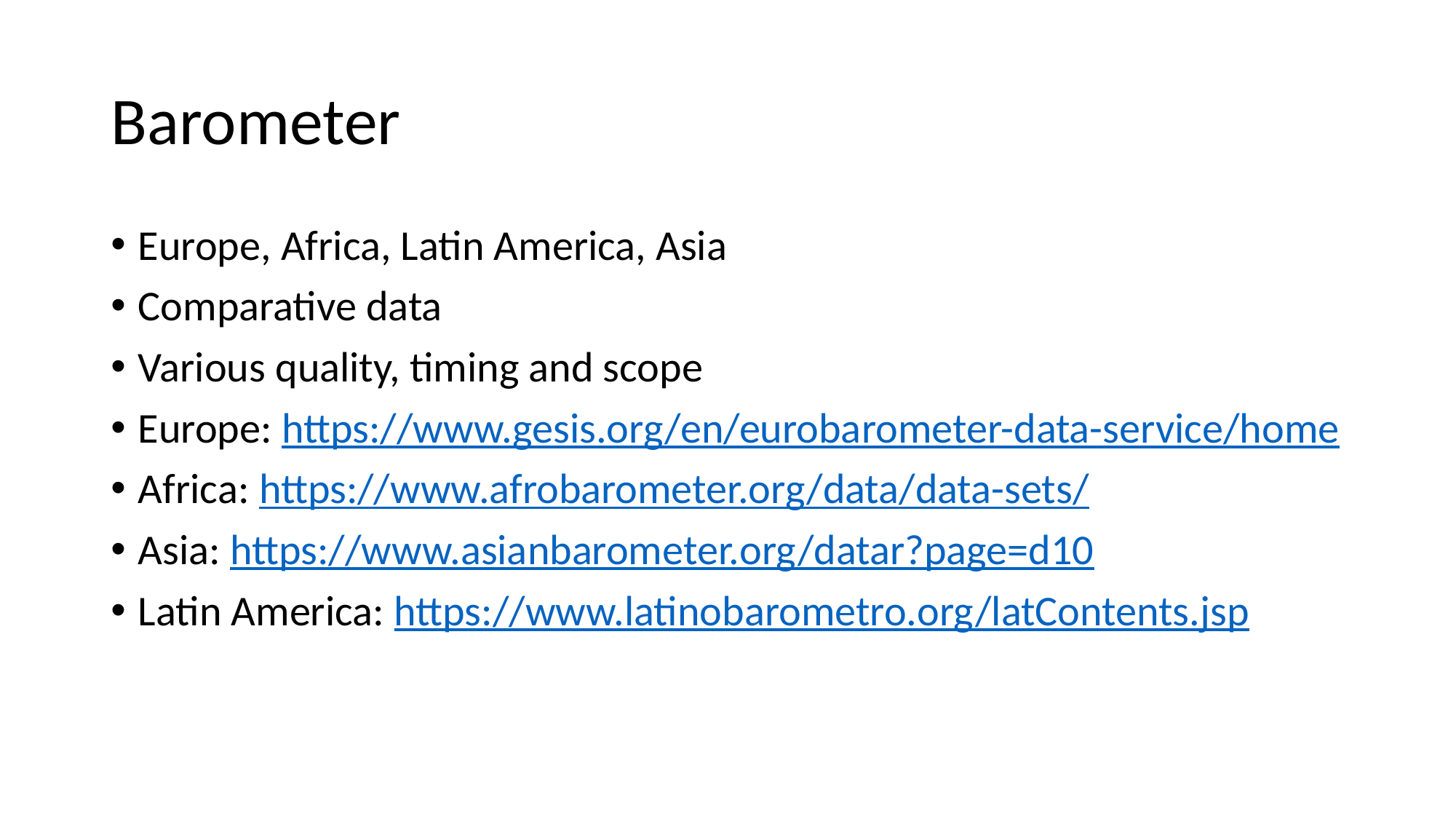

# Barometer
Europe, Africa, Latin America, Asia
Comparative data
Various quality, timing and scope
Europe: https://www.gesis.org/en/eurobarometer-data-service/home
Africa: https://www.afrobarometer.org/data/data-sets/
Asia: https://www.asianbarometer.org/datar?page=d10
Latin America: https://www.latinobarometro.org/latContents.jsp